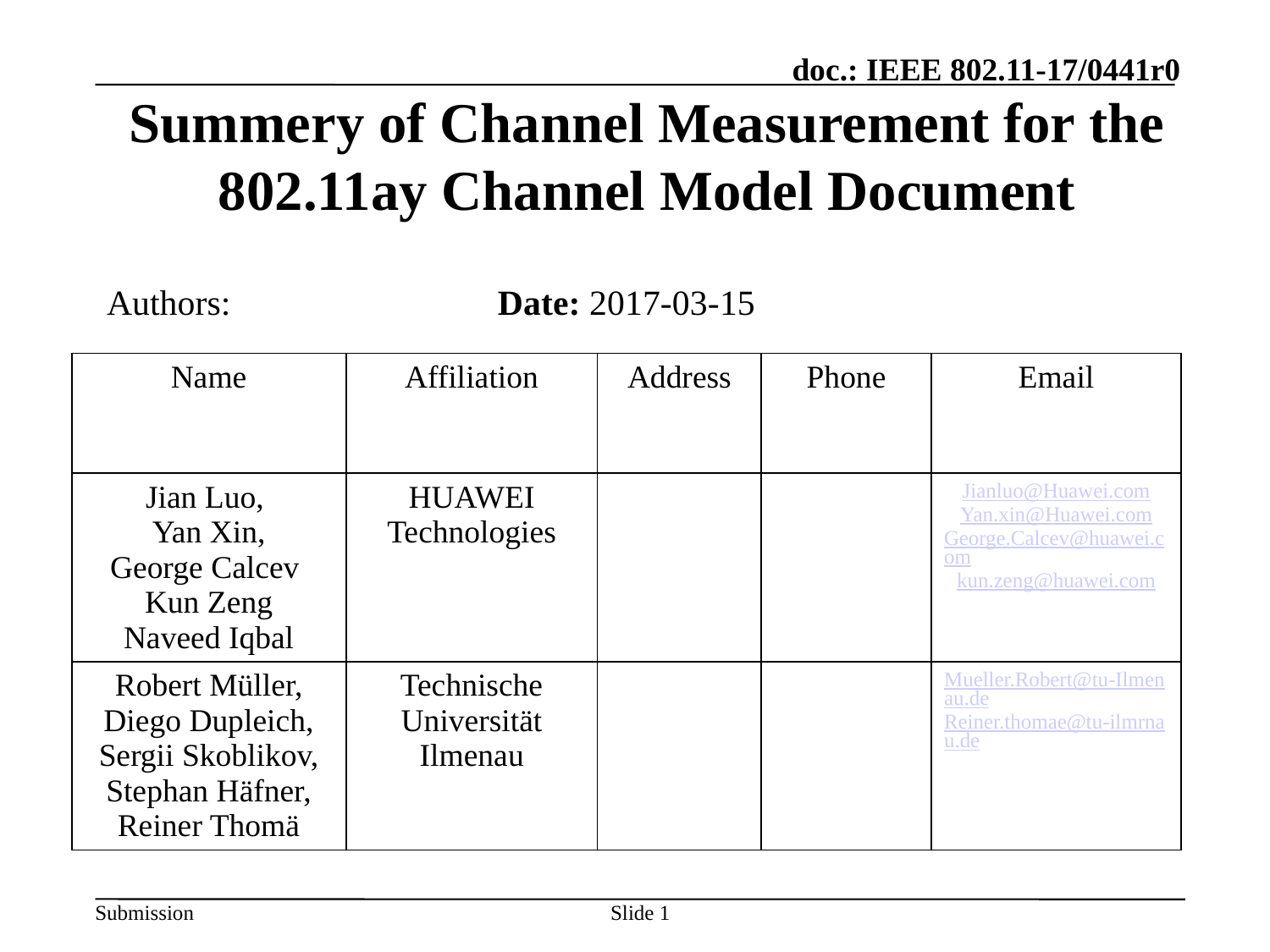

# Summery of Channel Measurement for the 802.11ay Channel Model Document
Date: 2017-03-15
Authors:
| Name | Affiliation | Address | Phone | Email |
| --- | --- | --- | --- | --- |
| Jian Luo, Yan Xin, George Calcev Kun Zeng Naveed Iqbal | HUAWEI Technologies |  |  | Jianluo@Huawei.com Yan.xin@Huawei.com George.Calcev@huawei.com kun.zeng@huawei.com |
| Robert Müller, Diego Dupleich, Sergii Skoblikov, Stephan Häfner, Reiner Thomä | Technische Universität Ilmenau |  |  | Mueller.Robert@tu-Ilmenau.de Reiner.thomae@tu-ilmrnau.de |
Slide 1